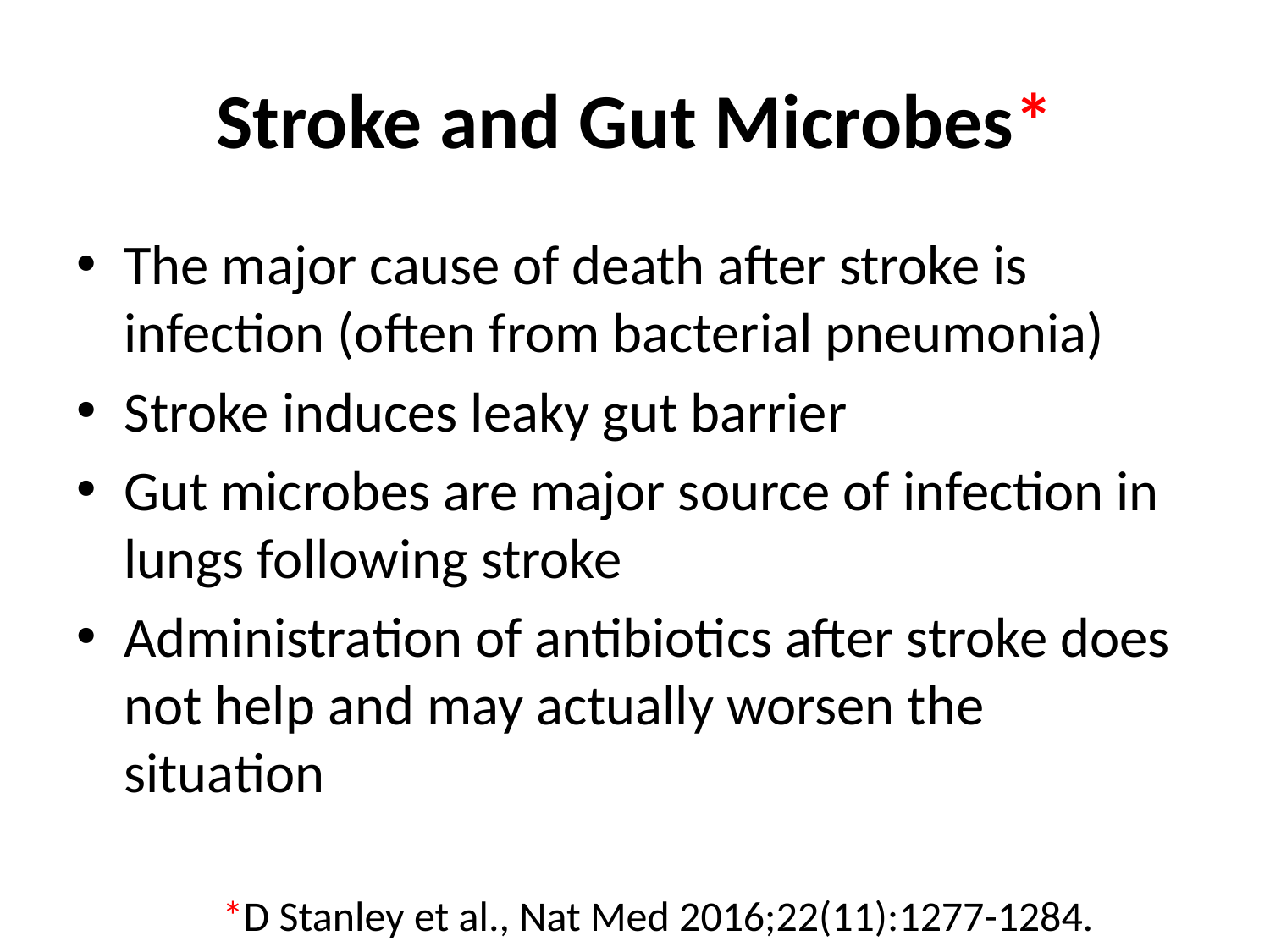

# Stroke and Gut Microbes*
The major cause of death after stroke is infection (often from bacterial pneumonia)
Stroke induces leaky gut barrier
Gut microbes are major source of infection in lungs following stroke
Administration of antibiotics after stroke does not help and may actually worsen the situation
*D Stanley et al., Nat Med 2016;22(11):1277-1284.